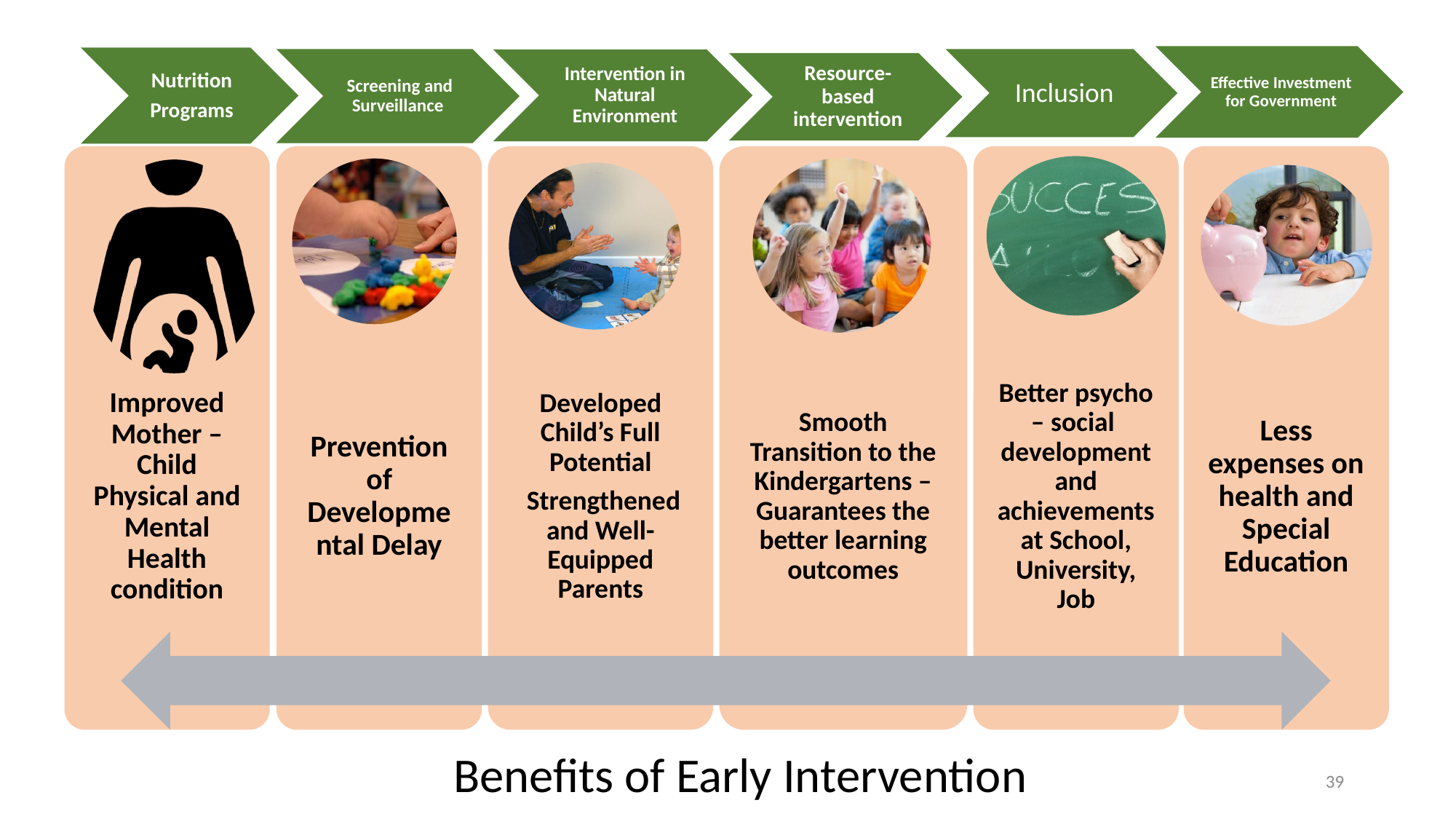

Nutrition
Programs
Screening and Surveillance
Intervention in Natural Environment
Resource-based intervention
Inclusion
Effective Investment for Government
Improved Mother – Child Physical and Mental Health condition
Prevention of Developmental Delay
Developed Child’s Full Potential
 Strengthened and Well-Equipped Parents
Smooth Transition to the Kindergartens – Guarantees the better learning outcomes
Better psycho – social  development and achievements at School, University, Job
Less expenses on health and Special Education
39
# Benefits of Early Intervention